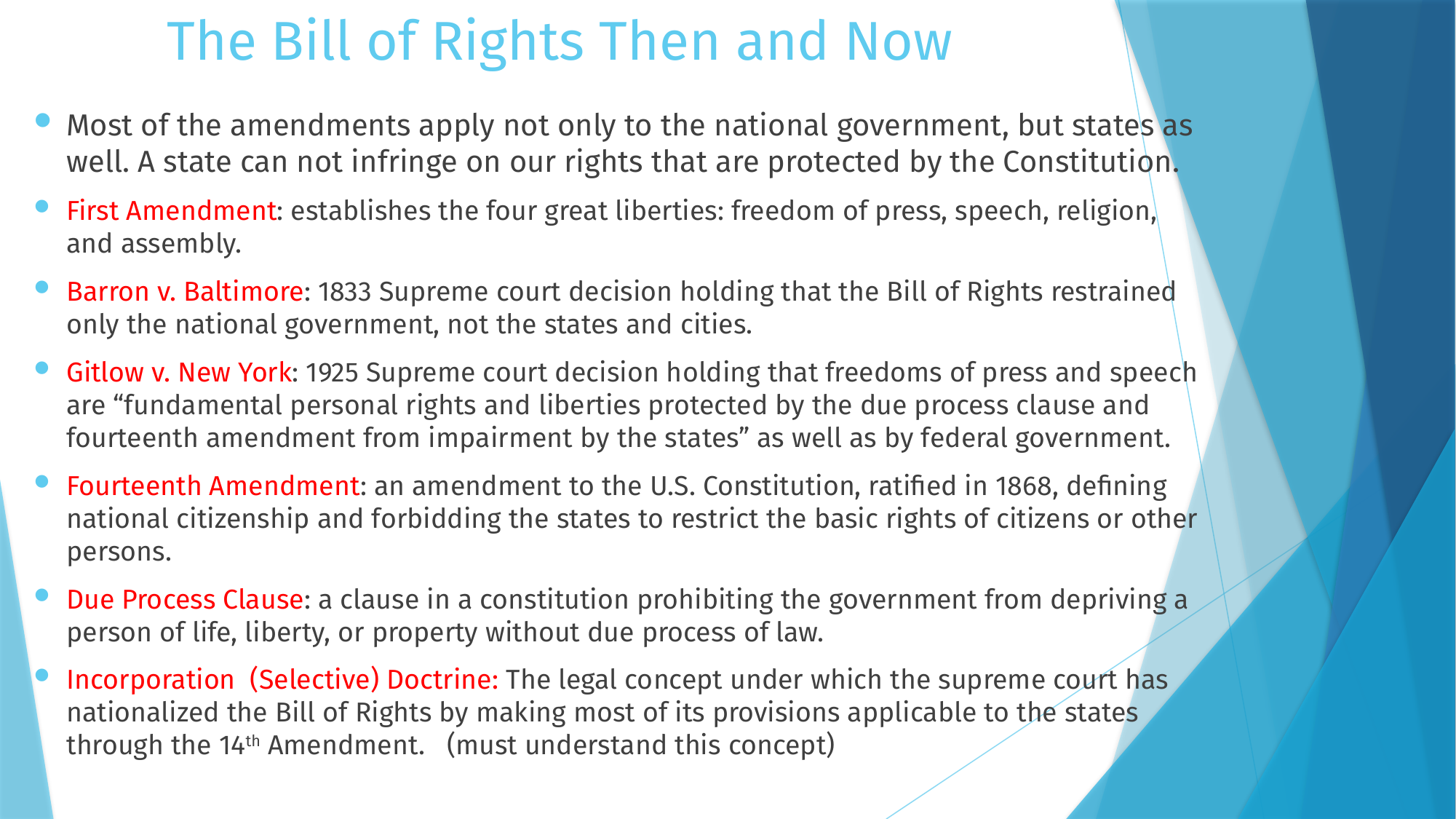

# The Bill of Rights Then and Now

Most of the amendments apply not only to the national government, but states as well. A state can not infringe on our rights that are protected by the Constitution.
First Amendment: establishes the four great liberties: freedom of press, speech, religion, and assembly.
Barron v. Baltimore: 1833 Supreme court decision holding that the Bill of Rights restrained only the national government, not the states and cities.
Gitlow v. New York: 1925 Supreme court decision holding that freedoms of press and speech are “fundamental personal rights and liberties protected by the due process clause and fourteenth amendment from impairment by the states” as well as by federal government.
Fourteenth Amendment: an amendment to the U.S. Constitution, ratified in 1868, defining national citizenship and forbidding the states to restrict the basic rights of citizens or other persons.
Due Process Clause: a clause in a constitution prohibiting the government from depriving a person of life, liberty, or property without due process of law.
Incorporation  (Selective) Doctrine: The legal concept under which the supreme court has nationalized the Bill of Rights by making most of its provisions applicable to the states through the 14th Amendment.   (must understand this concept)